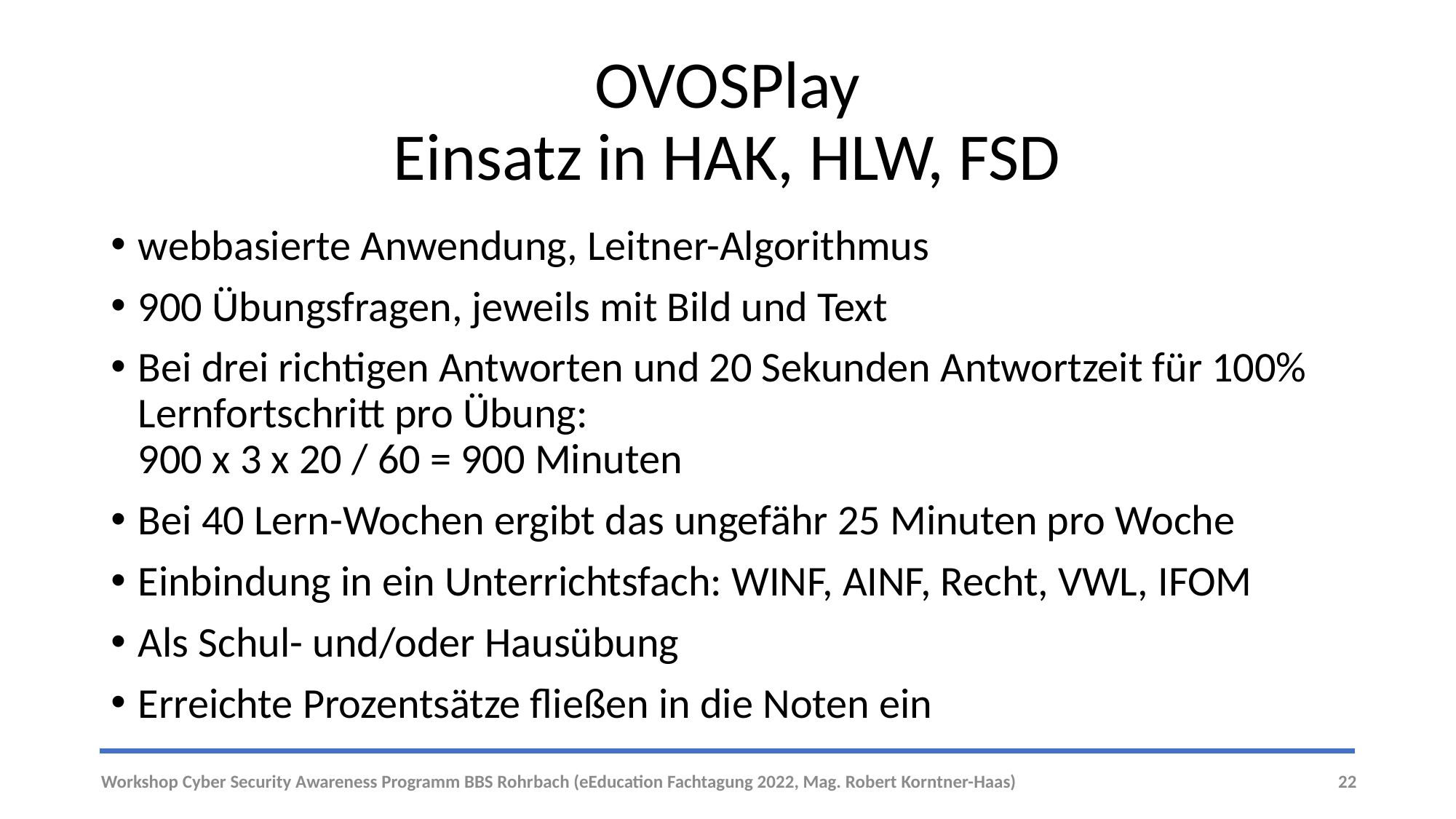

# OVOSPlay Einsatz in HAK, HLW, FSD
webbasierte Anwendung, Leitner-Algorithmus
900 Übungsfragen, jeweils mit Bild und Text
Bei drei richtigen Antworten und 20 Sekunden Antwortzeit für 100% Lernfortschritt pro Übung:
900 x 3 x 20 / 60 = 900 Minuten
Bei 40 Lern-Wochen ergibt das ungefähr 25 Minuten pro Woche
Einbindung in ein Unterrichtsfach: WINF, AINF, Recht, VWL, IFOM
Als Schul- und/oder Hausübung
Erreichte Prozentsätze fließen in die Noten ein
Workshop Cyber Security Awareness Programm BBS Rohrbach (eEducation Fachtagung 2022, Mag. Robert Korntner-Haas)
22